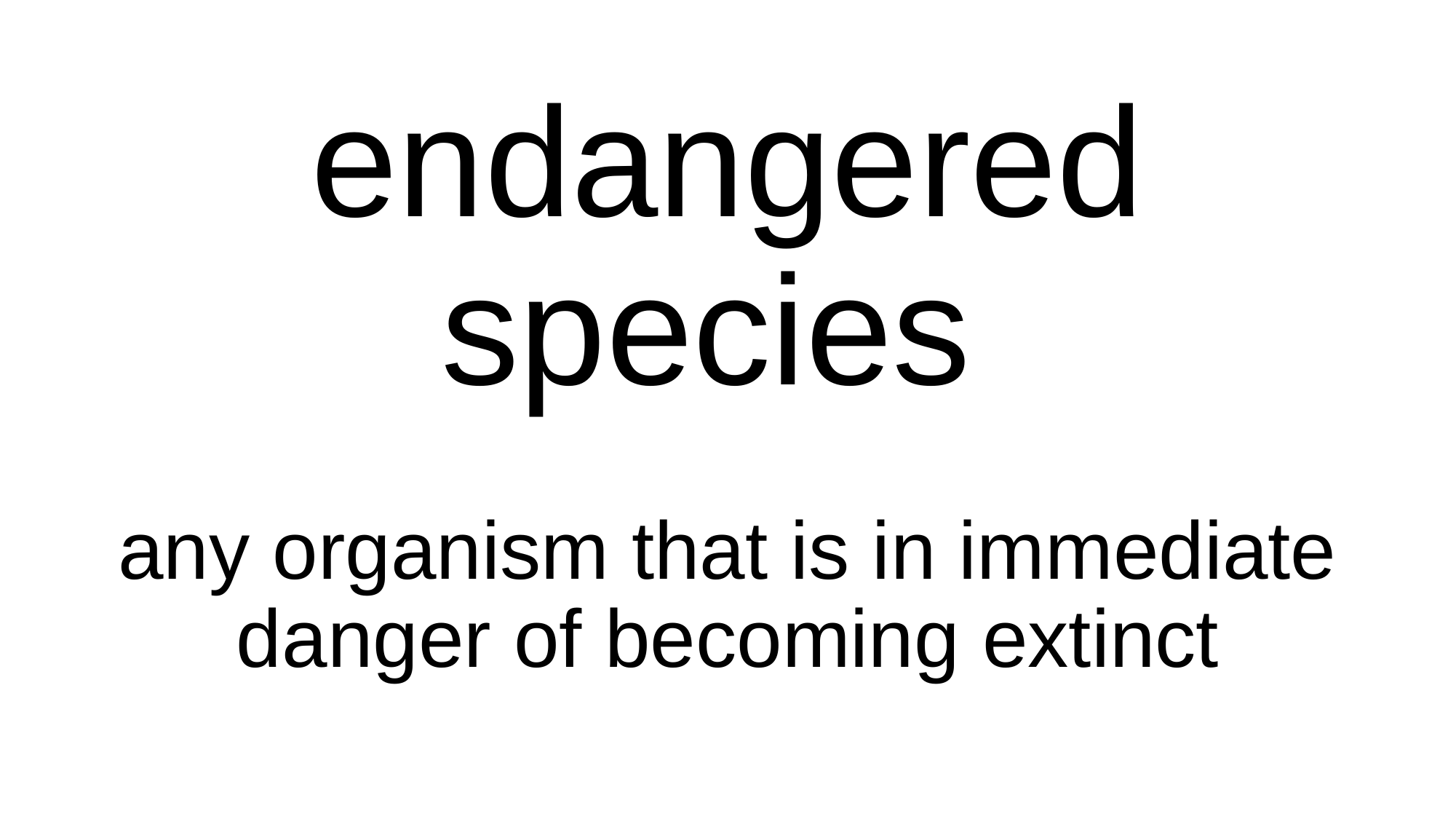

# endangered species
any organism that is in immediate danger of becoming extinct